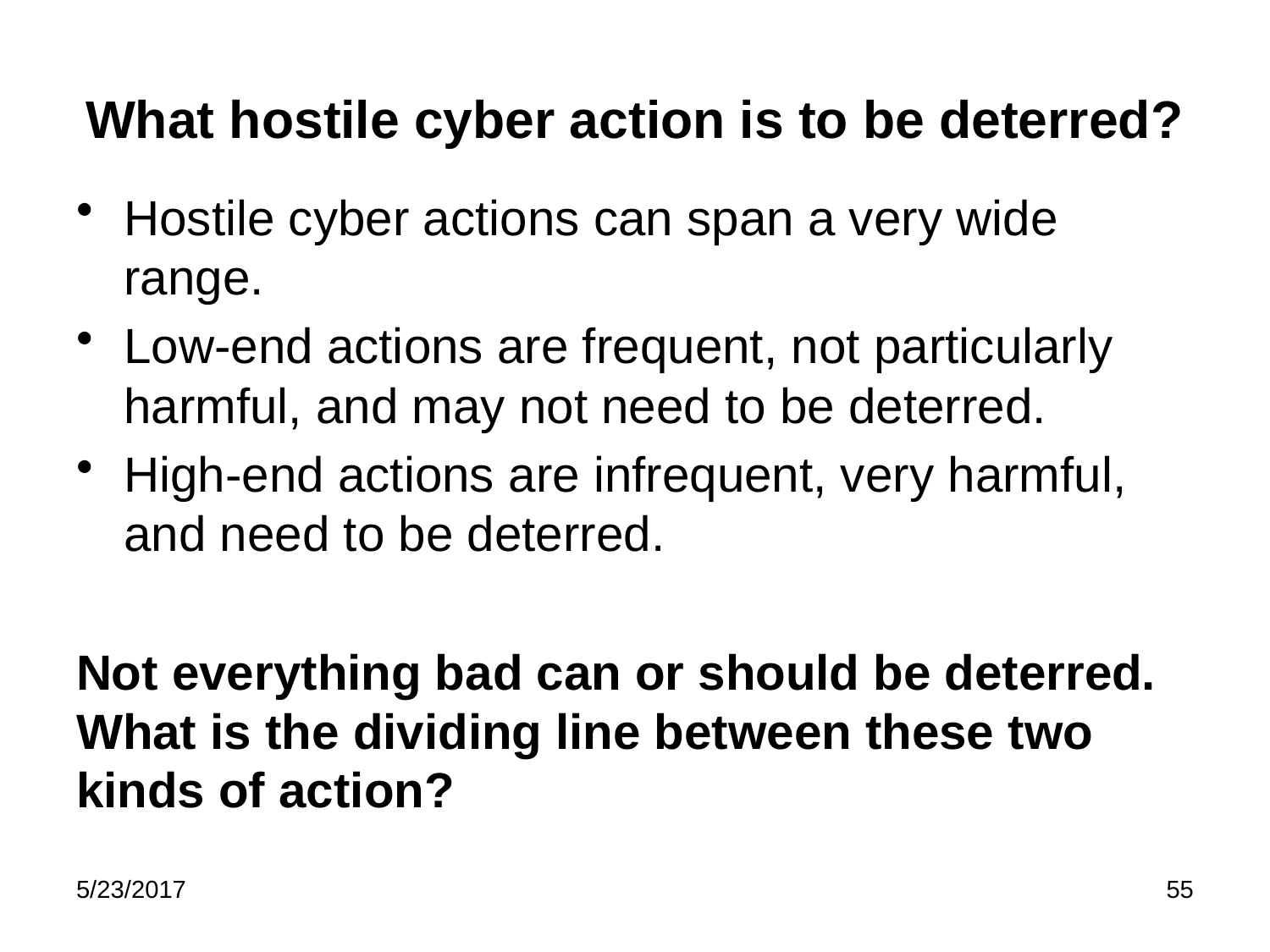

# What hostile cyber action is to be deterred?
Hostile cyber actions can span a very wide range.
Low-end actions are frequent, not particularly harmful, and may not need to be deterred.
High-end actions are infrequent, very harmful, and need to be deterred.

Not everything bad can or should be deterred. What is the dividing line between these two kinds of action?

5/23/2017
55